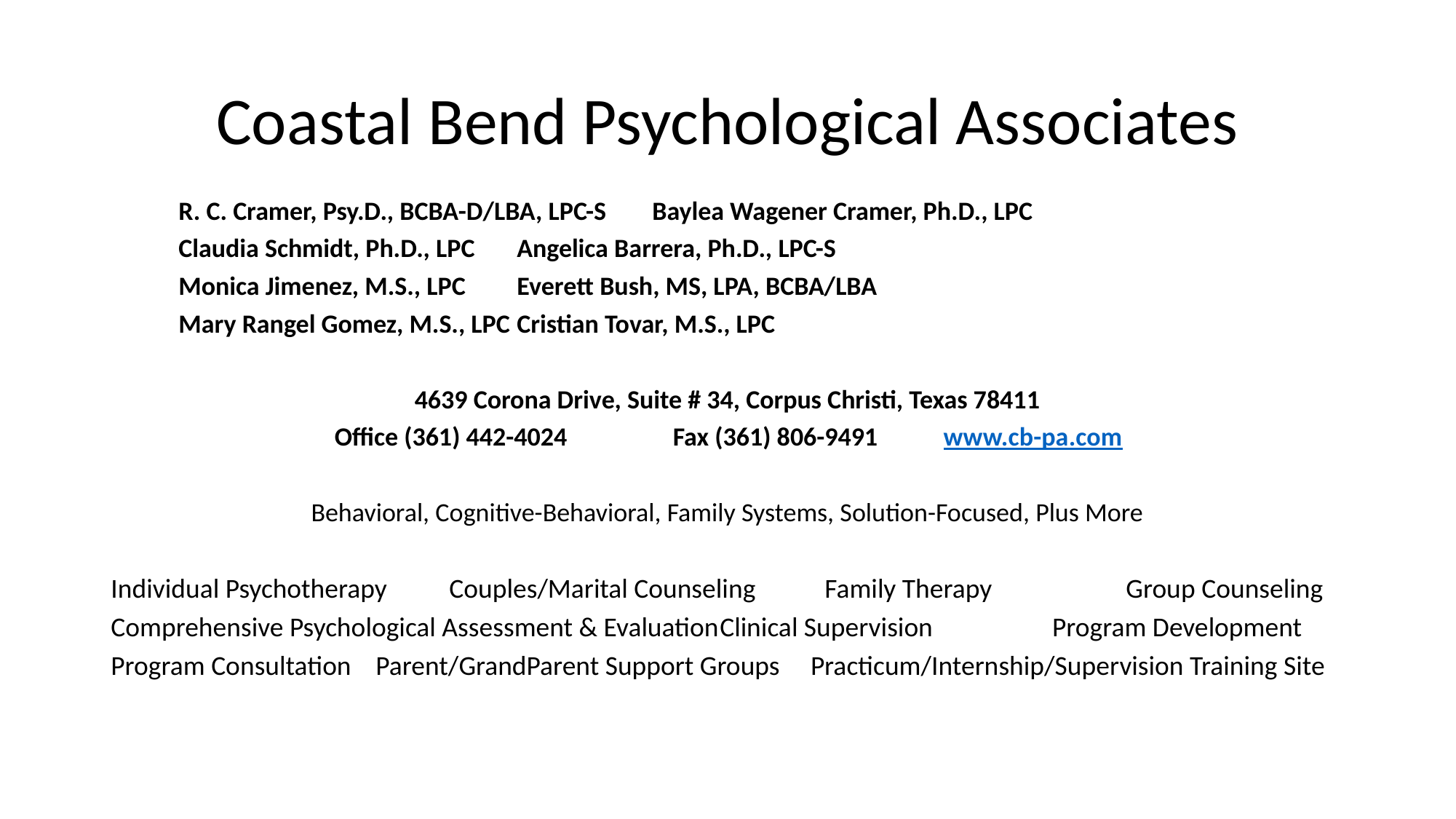

# Coastal Bend Psychological Associates
	R. C. Cramer, Psy.D., BCBA-D/LBA, LPC-S	Baylea Wagener Cramer, Ph.D., LPC
	Claudia Schmidt, Ph.D., LPC			Angelica Barrera, Ph.D., LPC-S
	Monica Jimenez, M.S., LPC			Everett Bush, MS, LPA, BCBA/LBA
	Mary Rangel Gomez, M.S., LPC		Cristian Tovar, M.S., LPC

4639 Corona Drive, Suite # 34, Corpus Christi, Texas 78411
Office (361) 442-4024       	Fax (361) 806-9491		www.cb-pa.com

Behavioral, Cognitive-Behavioral, Family Systems, Solution-Focused, Plus More

Individual Psychotherapy	Couples/Marital Counseling 	      Family Therapy	 	Group Counseling
Comprehensive Psychological Assessment & Evaluation	Clinical Supervision	          Program Development
Program Consultation    Parent/GrandParent Support Groups     Practicum/Internship/Supervision Training Site